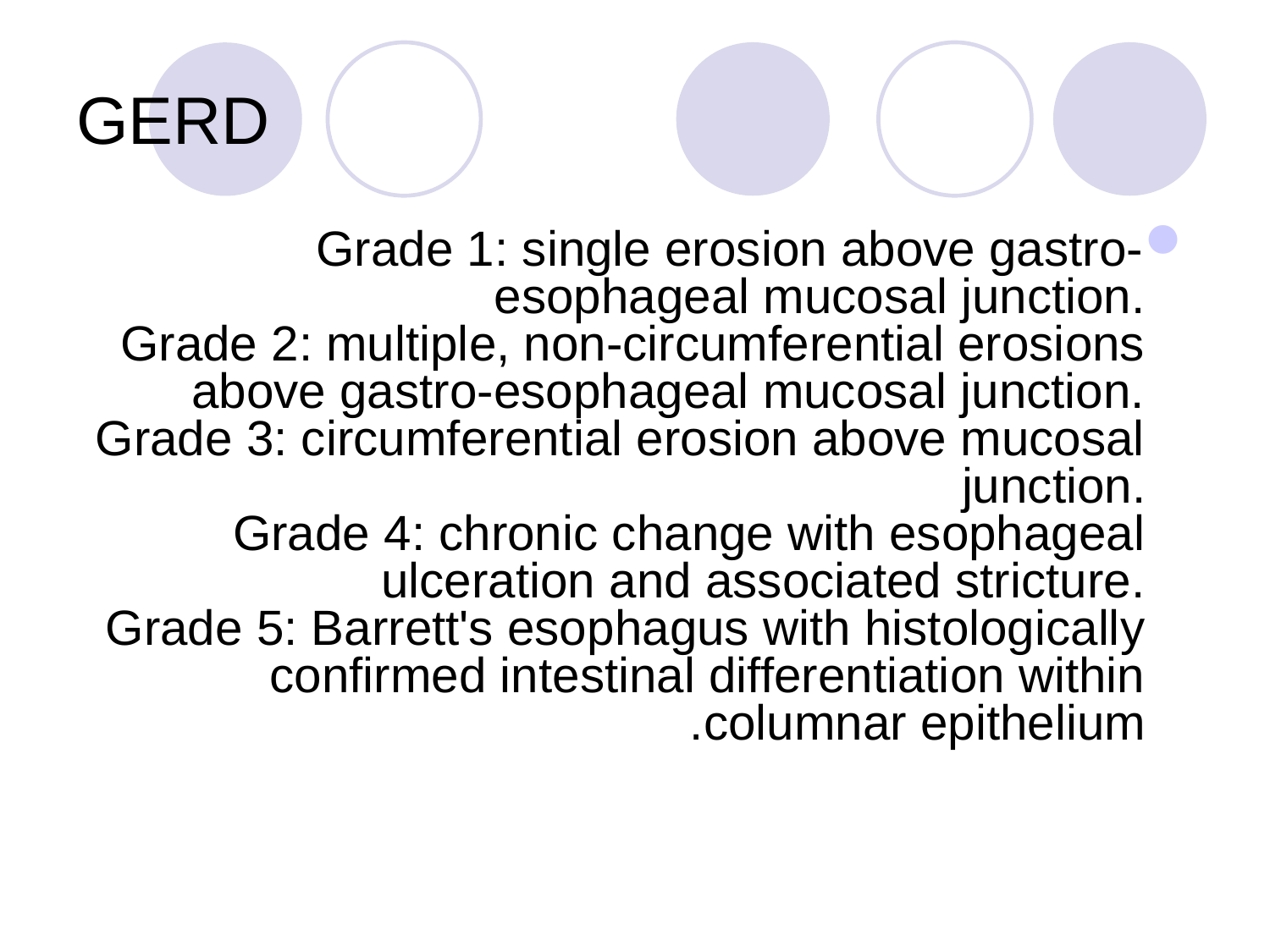

# GERD
Grade 1: single erosion above gastro-esophageal mucosal junction.
Grade 2: multiple, non-circumferential erosions above gastro-esophageal mucosal junction.
Grade 3: circumferential erosion above mucosal junction.
Grade 4: chronic change with esophageal ulceration and associated stricture.
Grade 5: Barrett's esophagus with histologically confirmed intestinal differentiation within columnar epithelium.